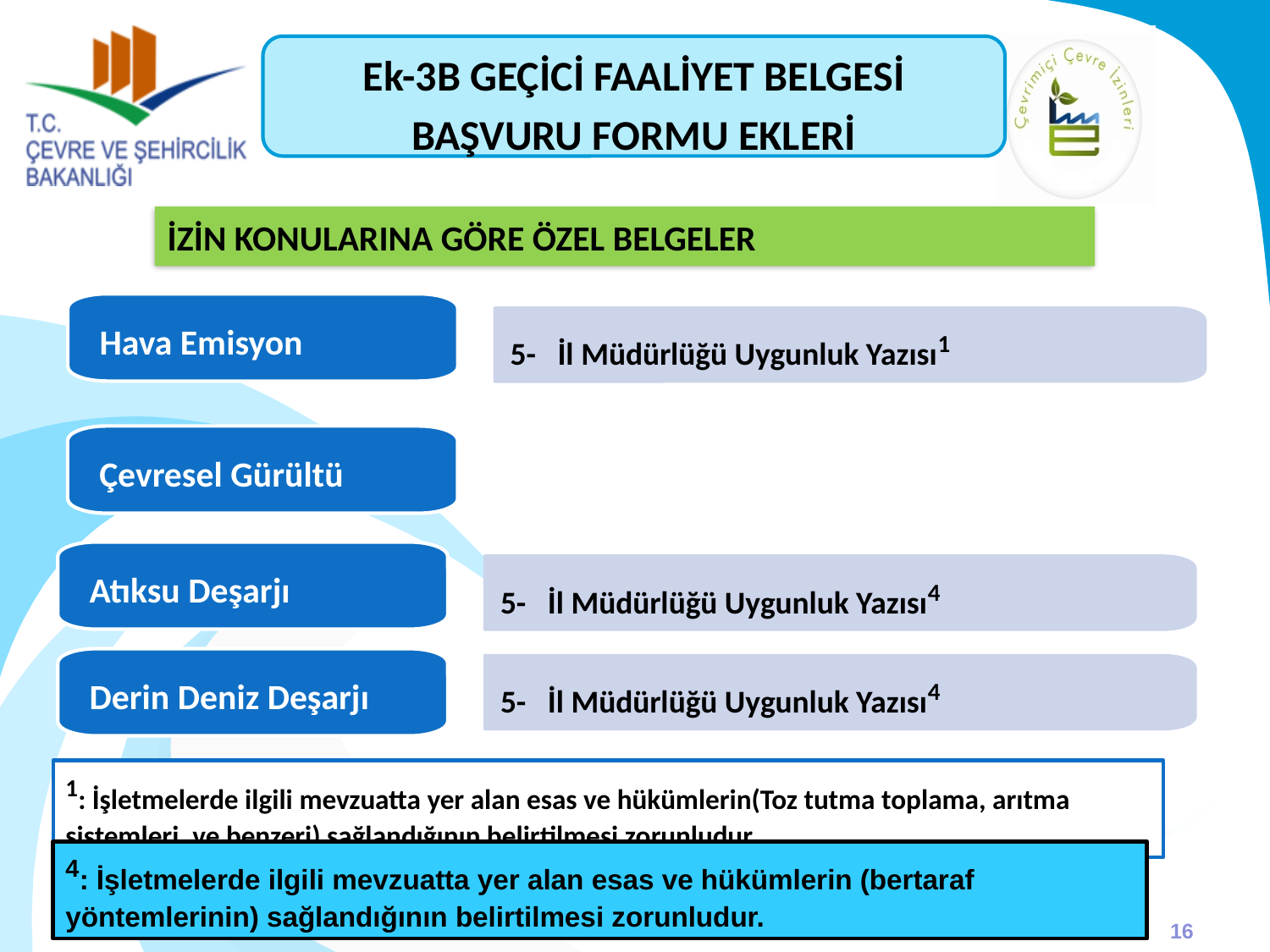

Ek-3B GEÇİCİ FAALİYET BELGESİ
BAŞVURU FORMU EKLERİ

İZİN KONULARINA GÖRE ÖZEL BELGELER
Hava Emisyon
5-   İl Müdürlüğü Uygunluk Yazısı1
Çevresel Gürültü
Atıksu Deşarjı
5-   İl Müdürlüğü Uygunluk Yazısı4
Derin Deniz Deşarjı
5-   İl Müdürlüğü Uygunluk Yazısı4
1: İşletmelerde ilgili mevzuatta yer alan esas ve hükümlerin(Toz tutma toplama, arıtma sistemleri, ve benzeri) sağlandığının belirtilmesi zorunludur.
4: İşletmelerde ilgili mevzuatta yer alan esas ve hükümlerin (bertaraf yöntemlerinin) sağlandığının belirtilmesi zorunludur.
31.03.2015
16